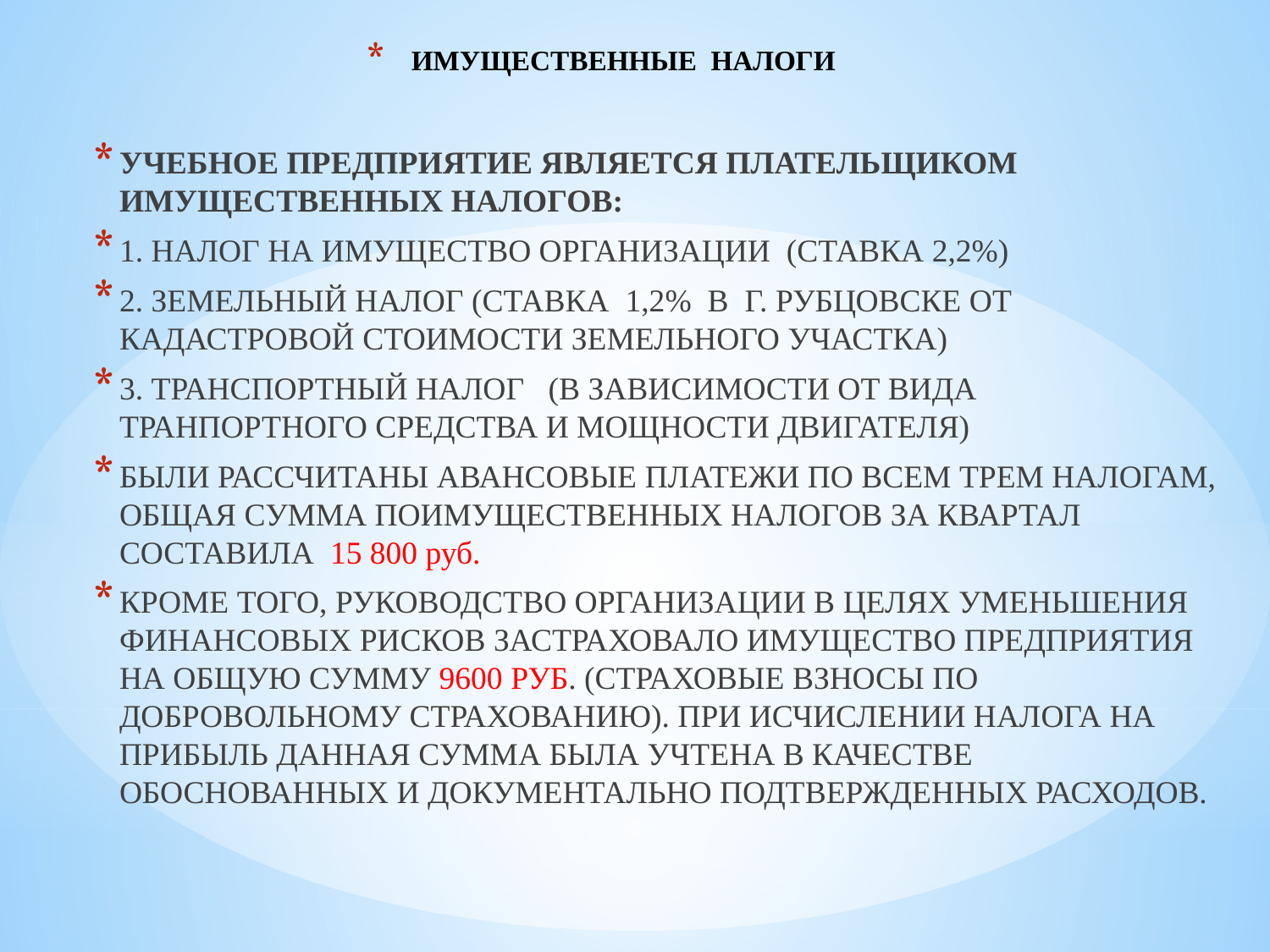

# ИМУЩЕСТВЕННЫЕ  НАЛОГИ
УЧЕБНОЕ ПРЕДПРИЯТИЕ ЯВЛЯЕТСЯ ПЛАТЕЛЬЩИКОМ ИМУЩЕСТВЕННЫХ НАЛОГОВ:
1. НАЛОГ НА ИМУЩЕСТВО ОРГАНИЗАЦИИ  (СТАВКА 2,2%)
2. ЗЕМЕЛЬНЫЙ НАЛОГ (СТАВКА  1,2%  В  Г. РУБЦОВСКЕ ОТ КАДАСТРОВОЙ СТОИМОСТИ ЗЕМЕЛЬНОГО УЧАСТКА)
3. ТРАНСПОРТНЫЙ НАЛОГ   (В ЗАВИСИМОСТИ ОТ ВИДА ТРАНПОРТНОГО СРЕДСТВА И МОЩНОСТИ ДВИГАТЕЛЯ)
БЫЛИ РАССЧИТАНЫ АВАНСОВЫЕ ПЛАТЕЖИ ПО ВСЕМ ТРЕМ НАЛОГАМ, ОБЩАЯ СУММА ПОИМУЩЕСТВЕННЫХ НАЛОГОВ ЗА КВАРТАЛ СОСТАВИЛА  15 800 руб.
КРОМЕ ТОГО, РУКОВОДСТВО ОРГАНИЗАЦИИ В ЦЕЛЯХ УМЕНЬШЕНИЯ ФИНАНСОВЫХ РИСКОВ ЗАСТРАХОВАЛО ИМУЩЕСТВО ПРЕДПРИЯТИЯ НА ОБЩУЮ СУММУ 9600 РУБ. (СТРАХОВЫЕ ВЗНОСЫ ПО ДОБРОВОЛЬНОМУ СТРАХОВАНИЮ). ПРИ ИСЧИСЛЕНИИ НАЛОГА НА ПРИБЫЛЬ ДАННАЯ СУММА БЫЛА УЧТЕНА В КАЧЕСТВЕ ОБОСНОВАННЫХ И ДОКУМЕНТАЛЬНО ПОДТВЕРЖДЕННЫХ РАСХОДОВ.